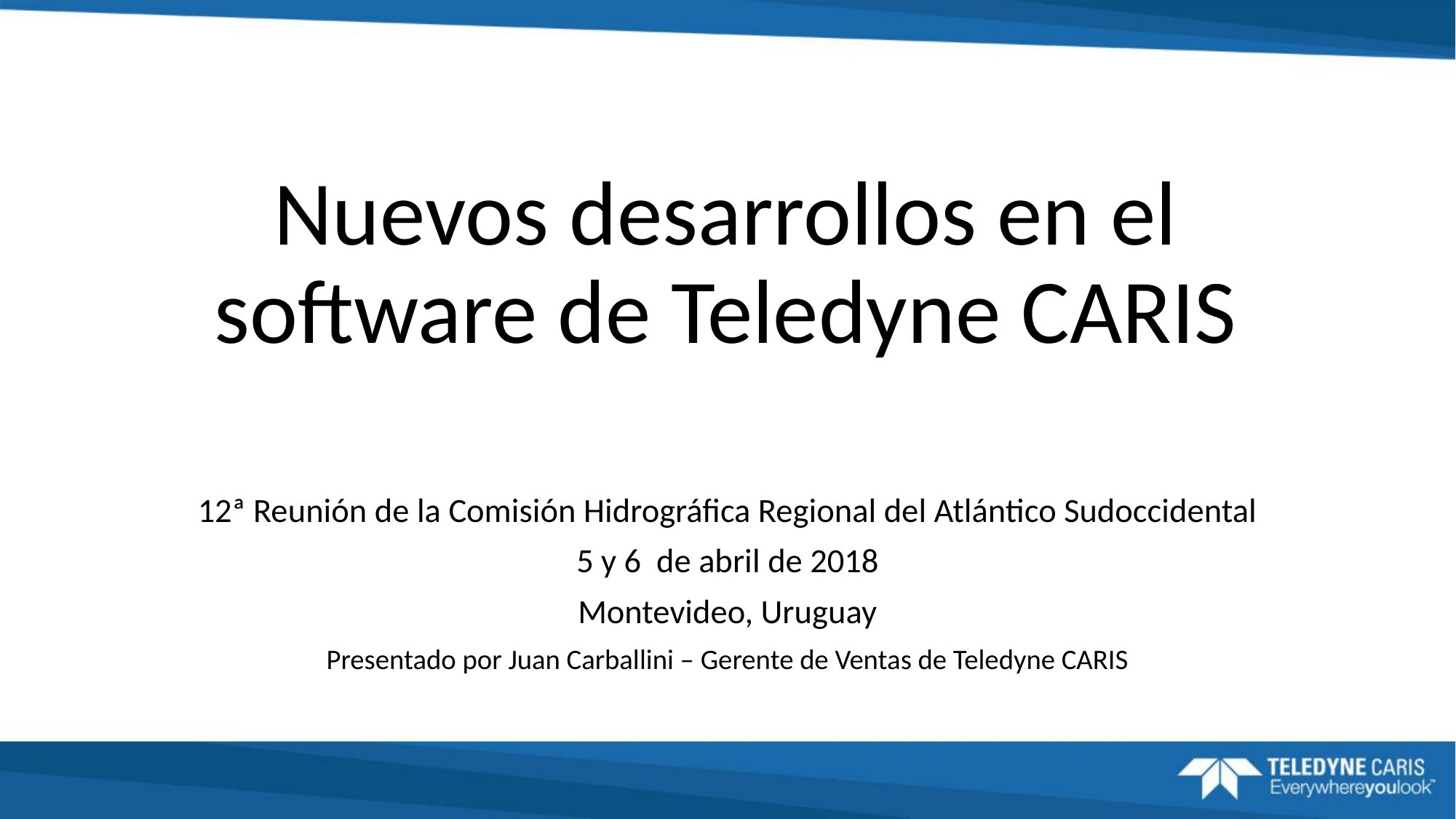

# Nuevos desarrollos en el software de Teledyne CARIS
12ª Reunión de la Comisión Hidrográfica Regional del Atlántico Sudoccidental
5 y 6  de abril de 2018
Montevideo, Uruguay
Presentado por Juan Carballini – Gerente de Ventas de Teledyne CARIS